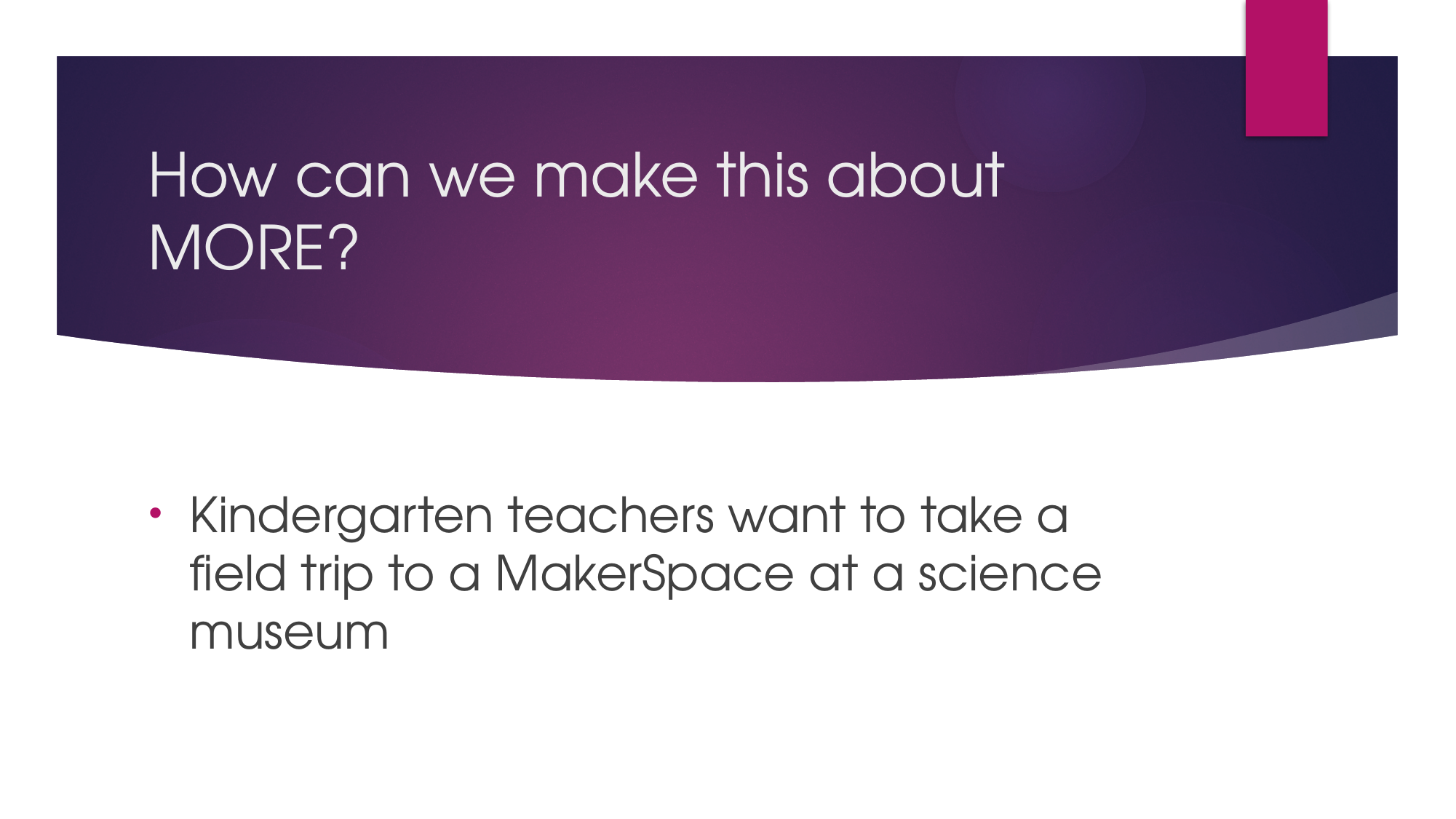

# How can we make this about MORE?
Kindergarten teachers want to take a field trip to a MakerSpace at a science museum